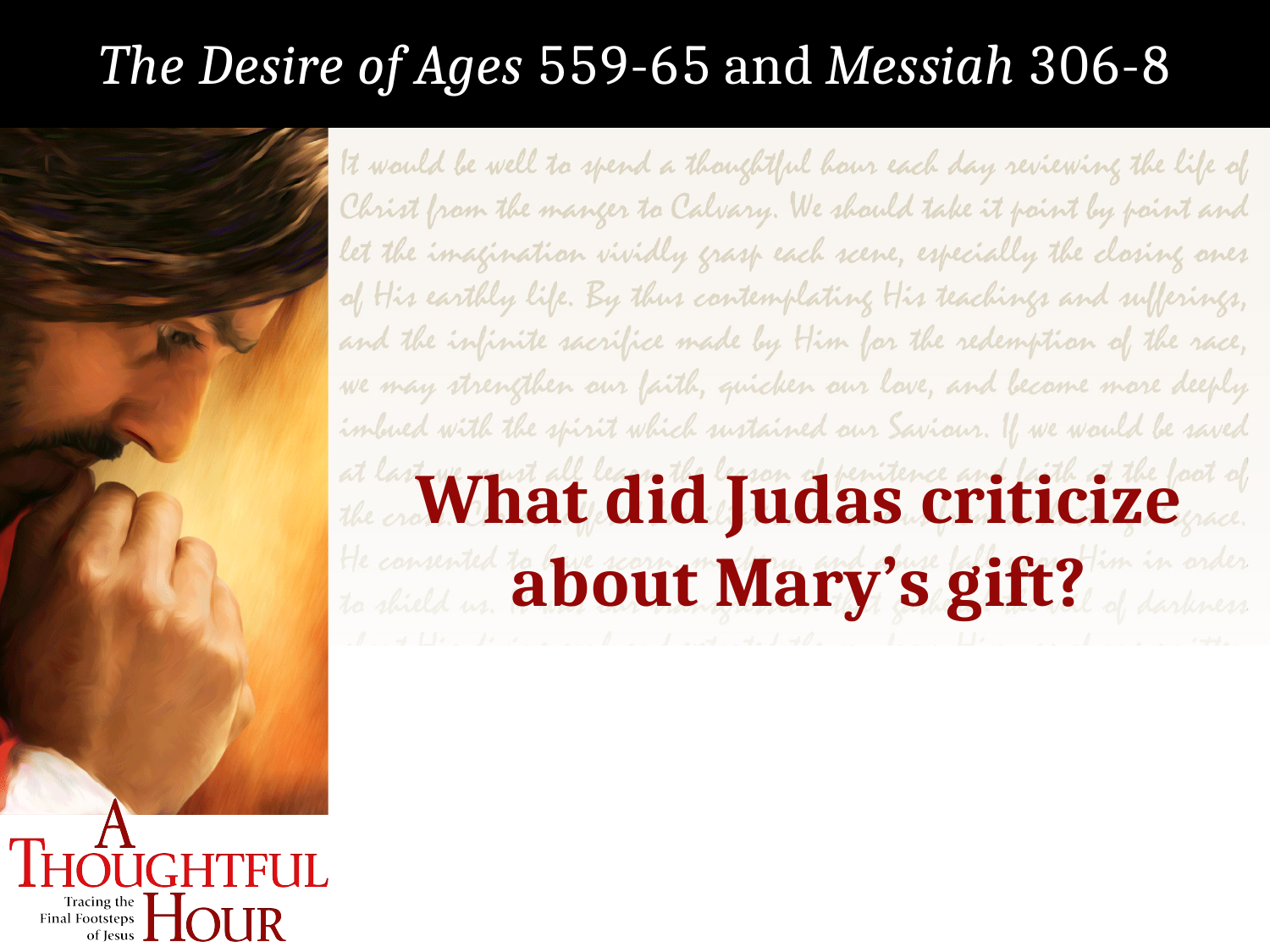

The Desire of Ages 559-65 and Messiah 306-8
What did Judas criticize about Mary’s gift?